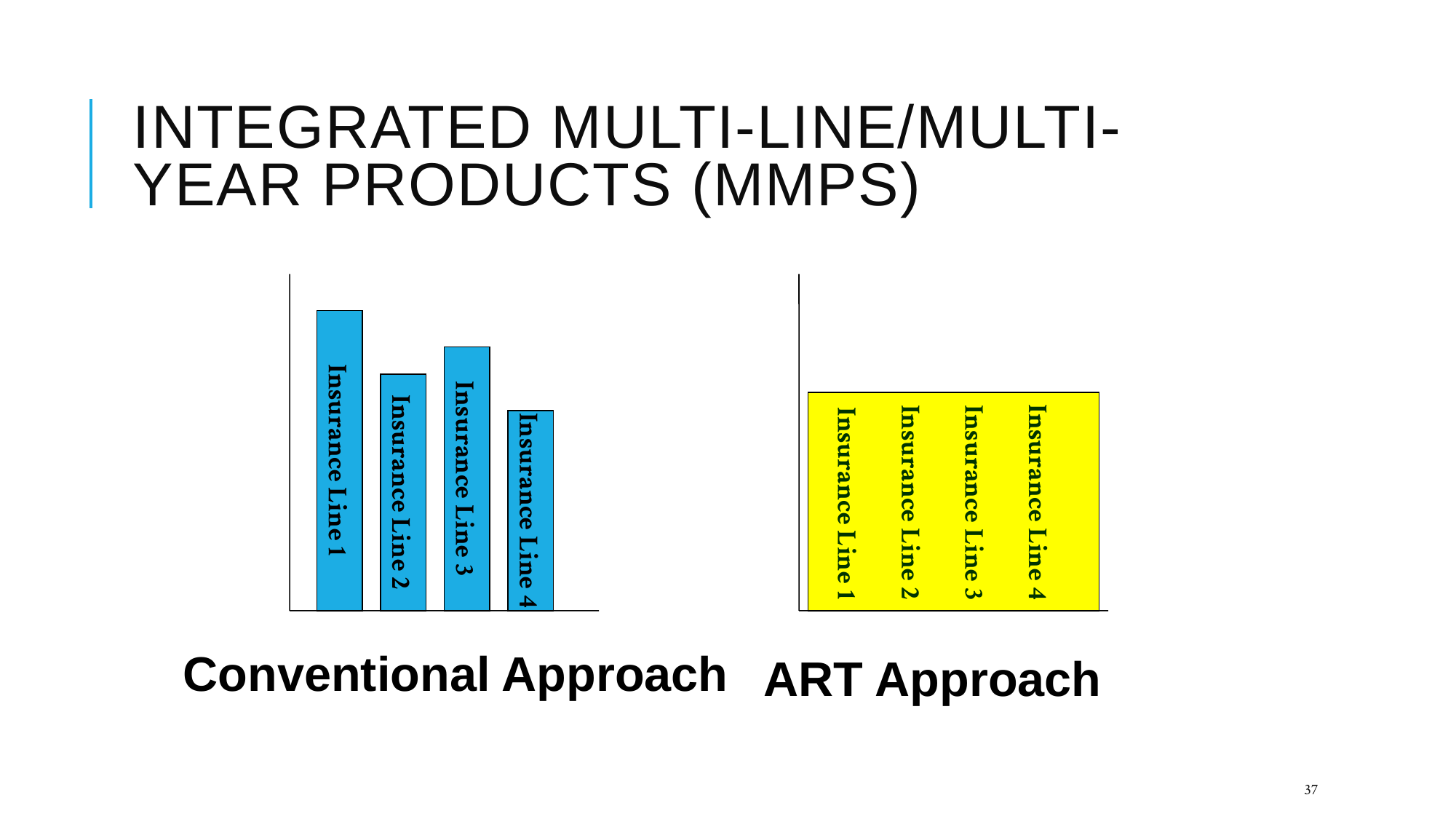

# Integrated Multi-Line/Multi-Year Products (MMPs)

Insurance Line 1
Insurance Line 1
Insurance Line 3
Insurance Line 3
Insurance Line 2
Insurance Line 2

Insurance Line 4
Insurance Line 4

Conventional Approach
ART Approach
37